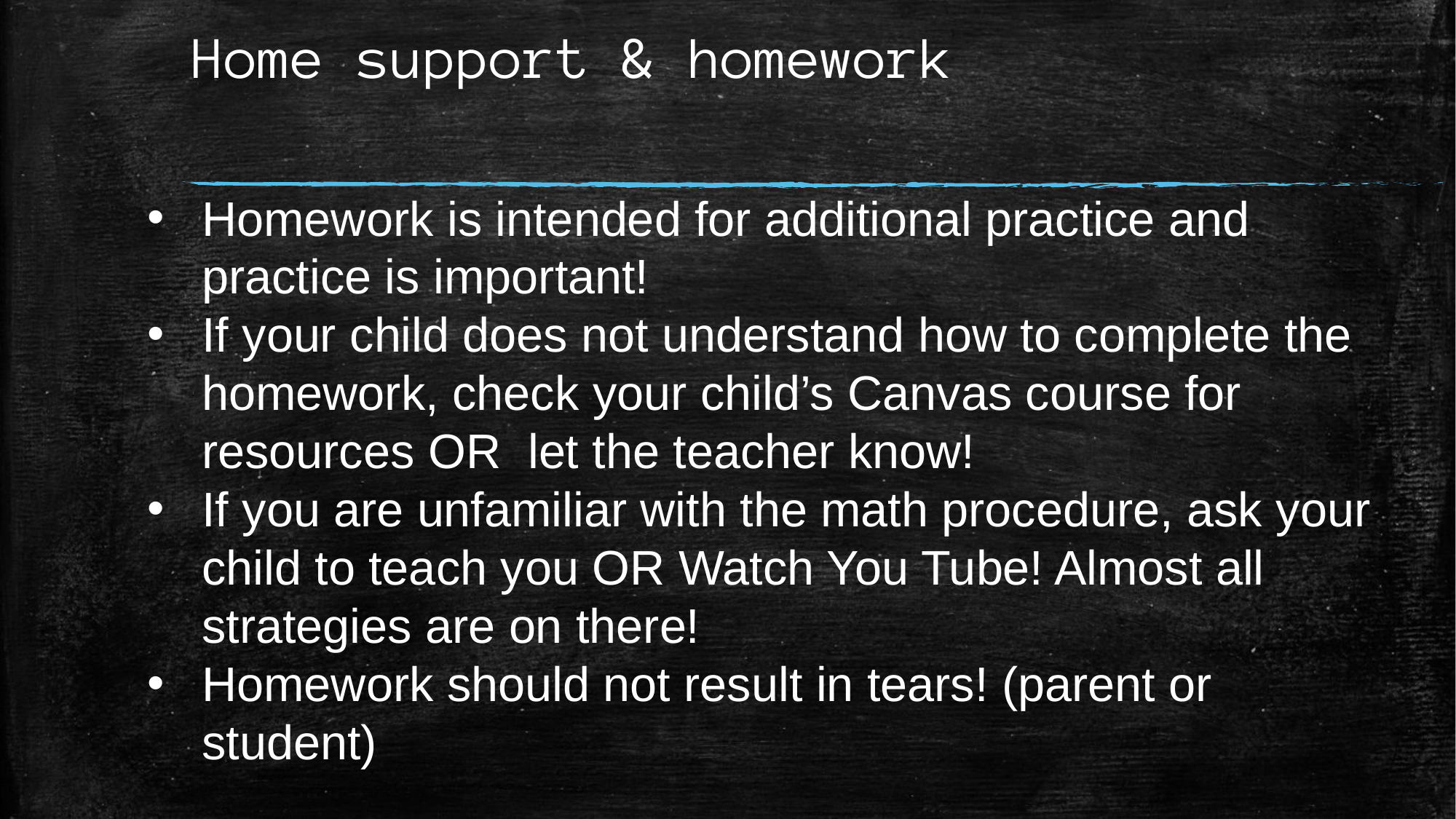

# Home support & homework
Homework is intended for additional practice and practice is important!
If your child does not understand how to complete the homework, check your child’s Canvas course for resources OR  let the teacher know!
If you are unfamiliar with the math procedure, ask your child to teach you OR Watch You Tube! Almost all strategies are on there!
Homework should not result in tears! (parent or student)